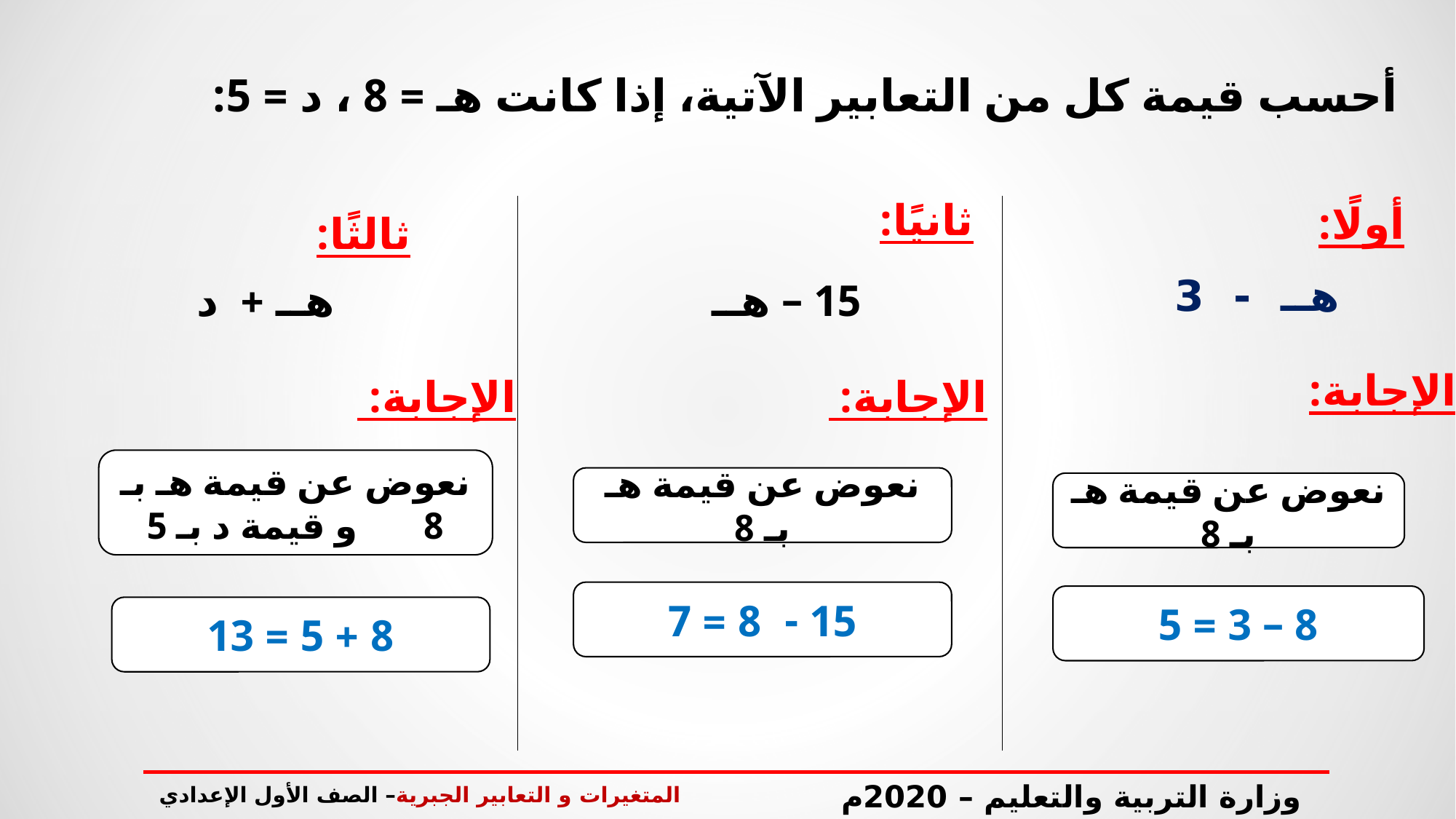

# أحسب قيمة كل من التعابير الآتية، إذا كانت هـ = 8 ، د = 5:
ثانيًا:
أولًا:
ثالثًا:
هــ  -  3
هــ +  د
15 – هــ
الإجابة:
الإجابة:
الإجابة:
نعوض عن قيمة هـ بـ 8       و قيمة د بـ 5
نعوض عن قيمة هـ بـ 8
نعوض عن قيمة هـ بـ 8
15 -  8 = 7
8 – 3 = 5
8 + 5 = 13
المتغيرات و التعابير الجبرية– الصف الأول الإعدادي
وزارة التربية والتعليم – 2020م